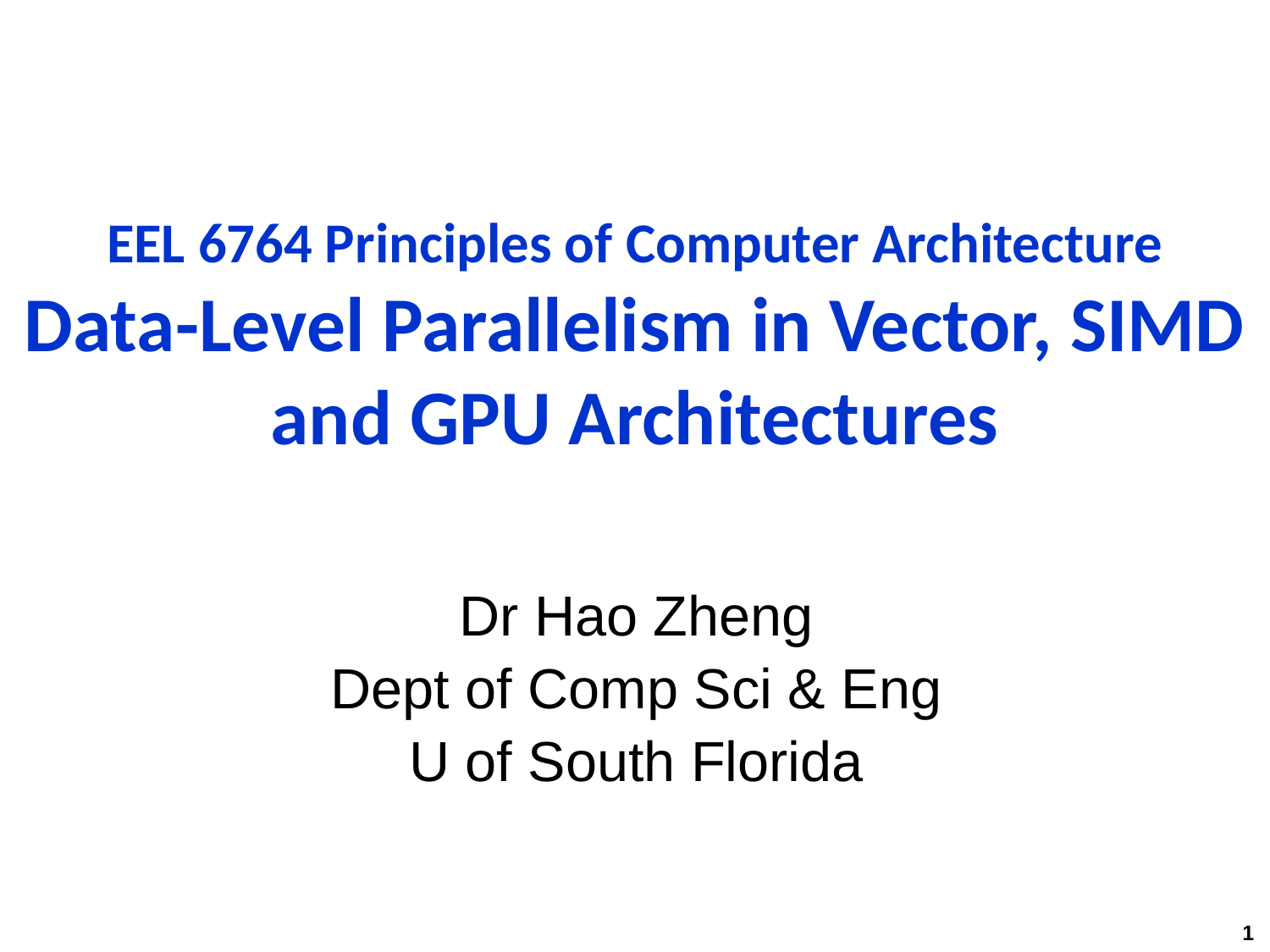

Computer Architecture
A Quantitative Approach, Fifth Edition
EEL 6764 Principles of Computer Architecture
Data-Level Parallelism in Vector, SIMD and GPU Architectures
Dr Hao Zheng
Dept of Comp Sci & Eng
U of South Florida